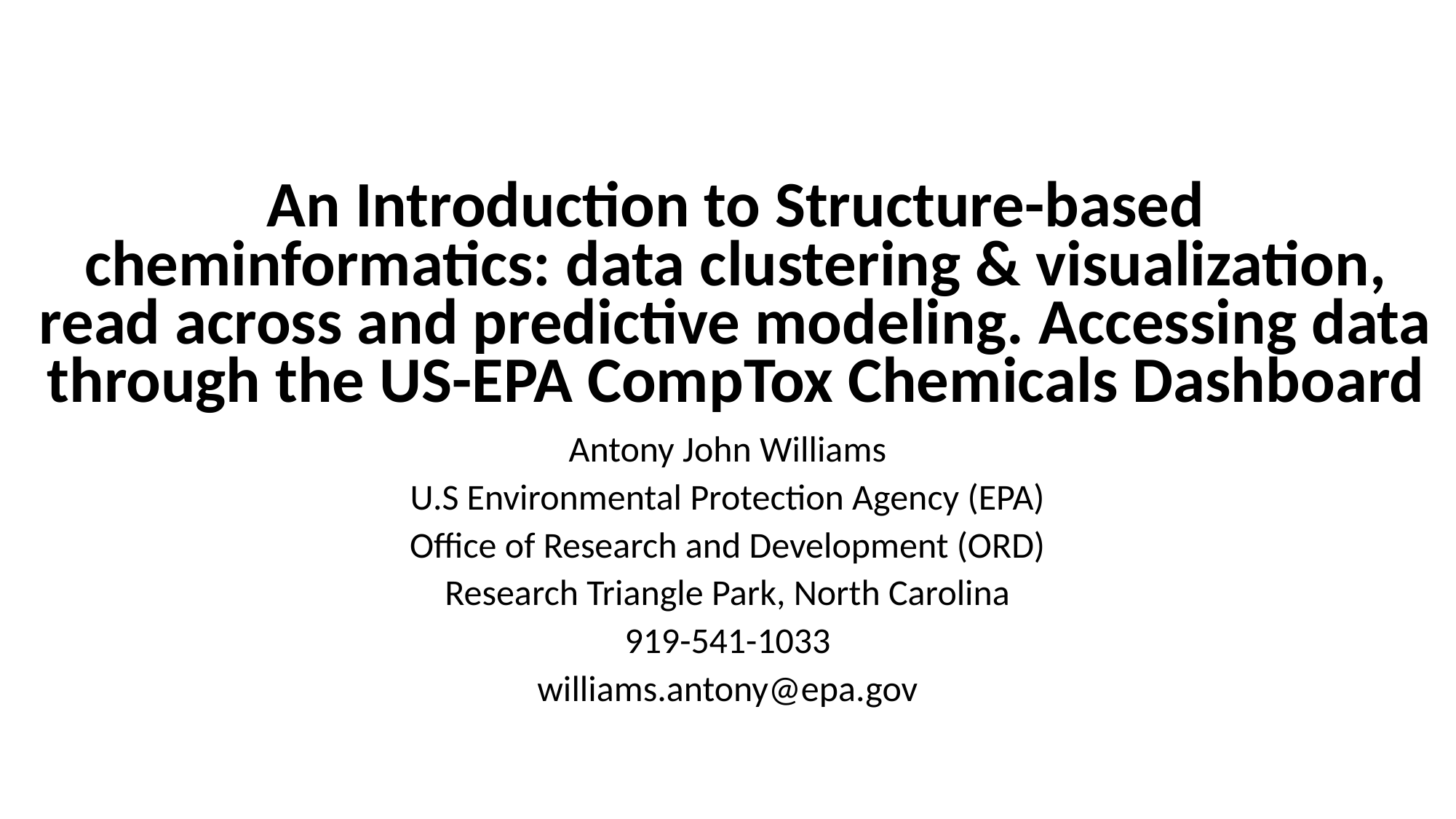

# An Introduction to Structure-based cheminformatics: data clustering & visualization, read across and predictive modeling. Accessing data through the US-EPA CompTox Chemicals Dashboard
Antony John Williams
U.S Environmental Protection Agency (EPA)
Office of Research and Development (ORD)
Research Triangle Park, North Carolina
919-541-1033
williams.antony@epa.gov